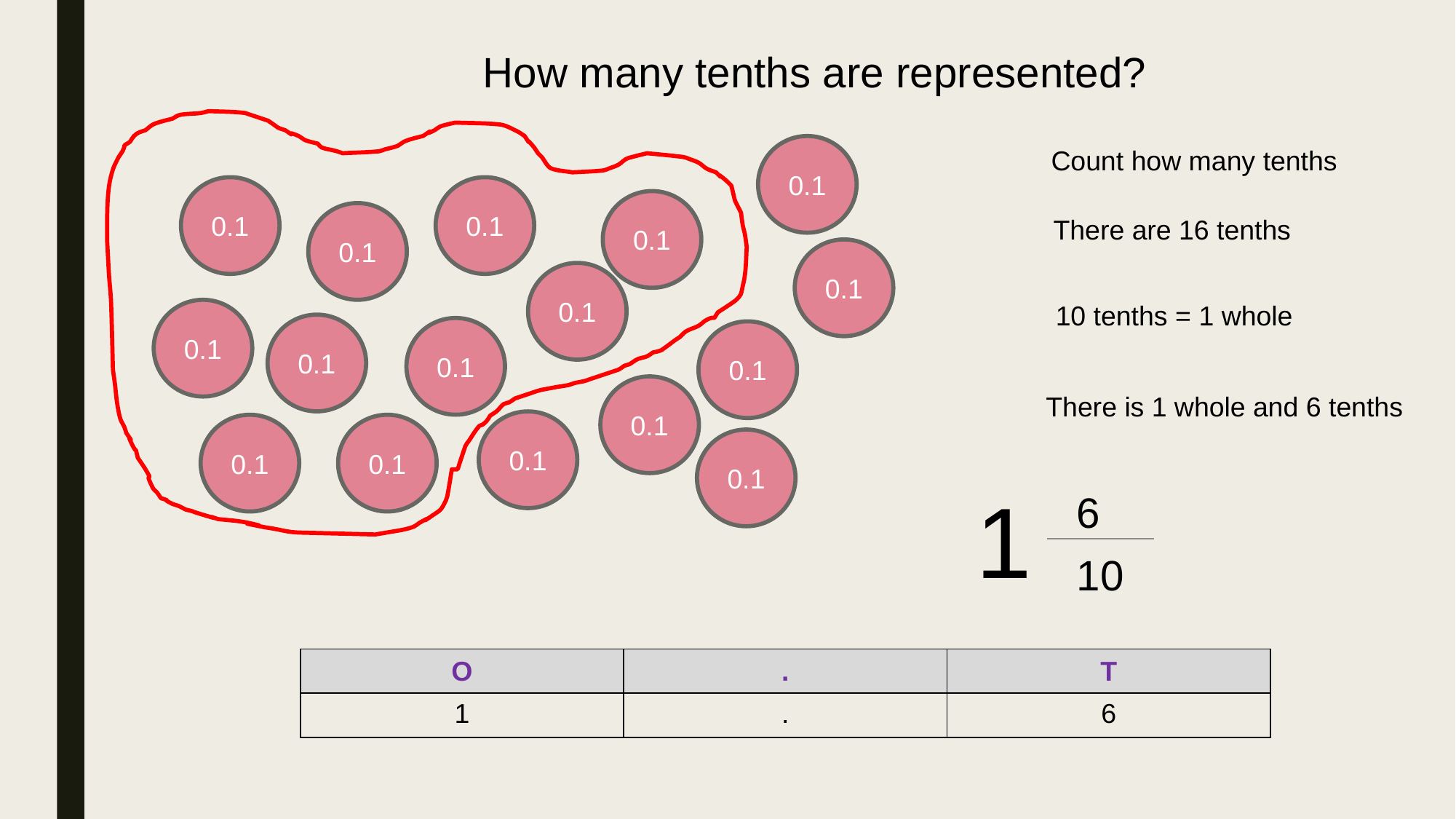

How many tenths are represented?

0.1
Count how many tenths
0.1
0.1
0.1
0.1
There are 16 tenths
0.1
0.1
10 tenths = 1 whole
0.1
0.1
0.1
0.1
0.1
There is 1 whole and 6 tenths
0.1
0.1
0.1
0.1
1
6
10
| O | . | T |
| --- | --- | --- |
| 1 | . | 6 |